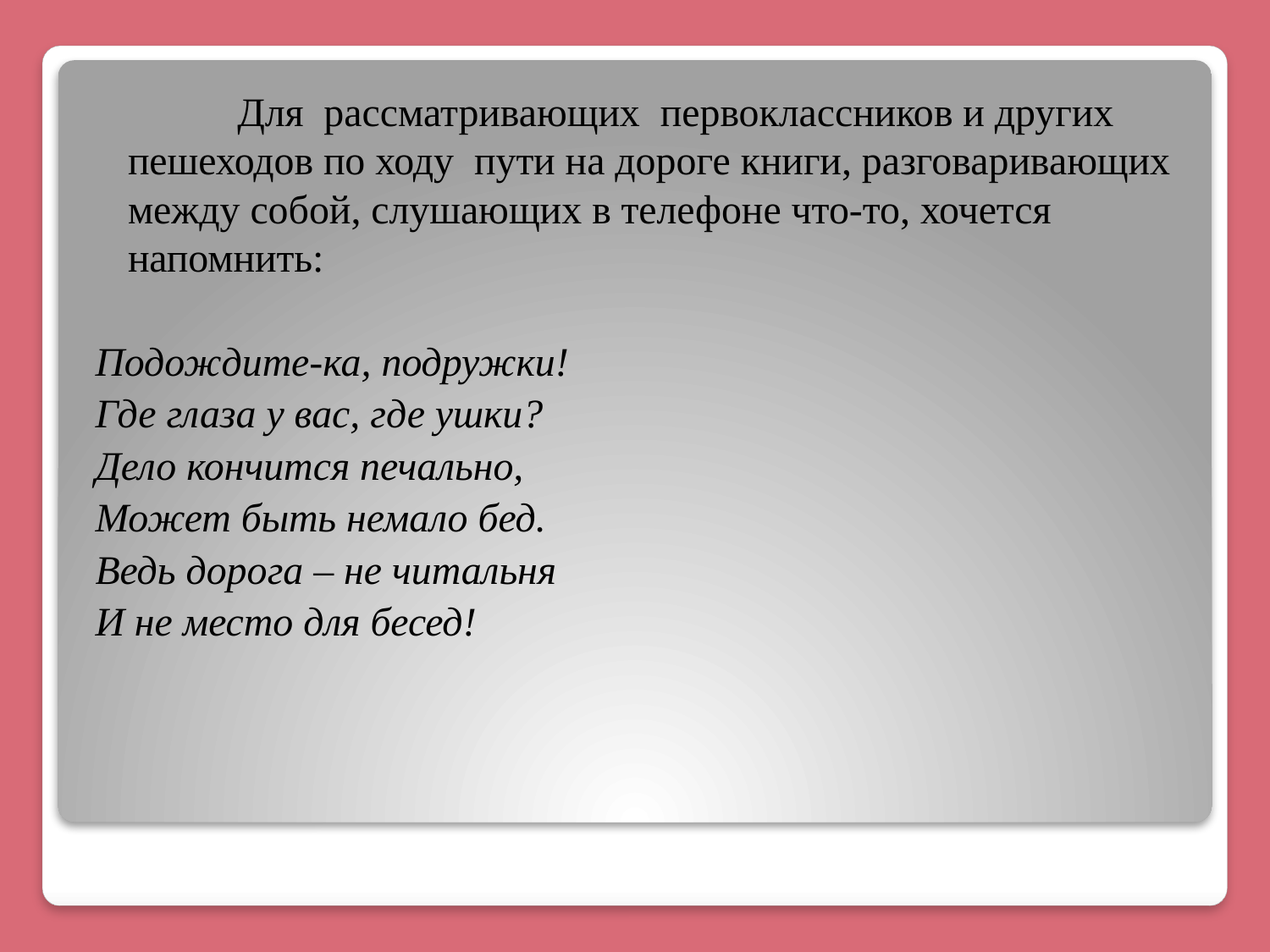

Для  рассматривающих  первоклассников и других пешеходов по ходу  пути на дороге книги, разговаривающих между собой, слушающих в телефоне что-то, хочется напомнить:

Подождите-ка, подружки!
Где глаза у вас, где ушки?
Дело кончится печально,
Может быть немало бед.
Ведь дорога – не читальня
И не место для бесед!

#